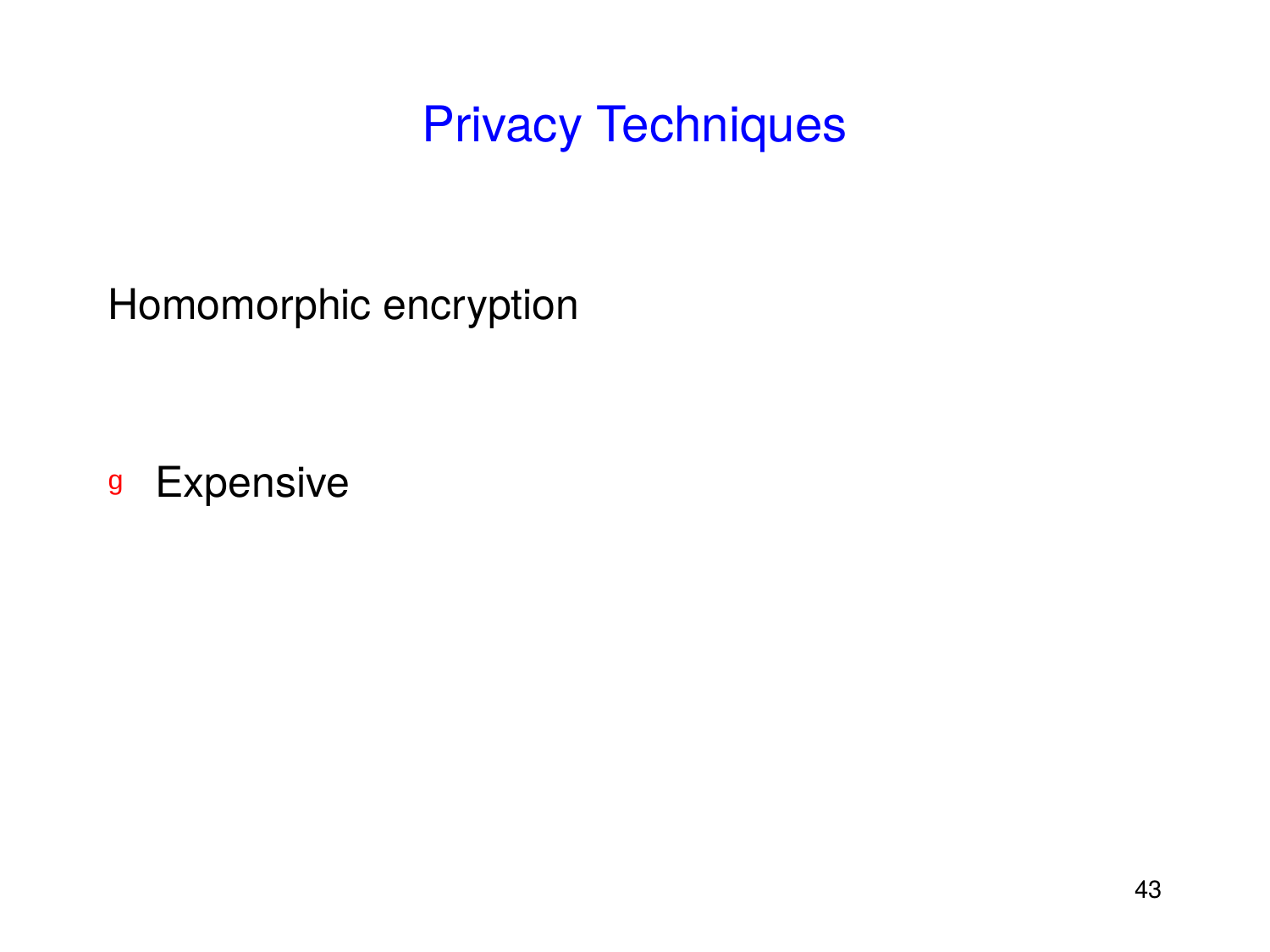

# Privacy Techniques

Homomorphic encryption

Expensive
43